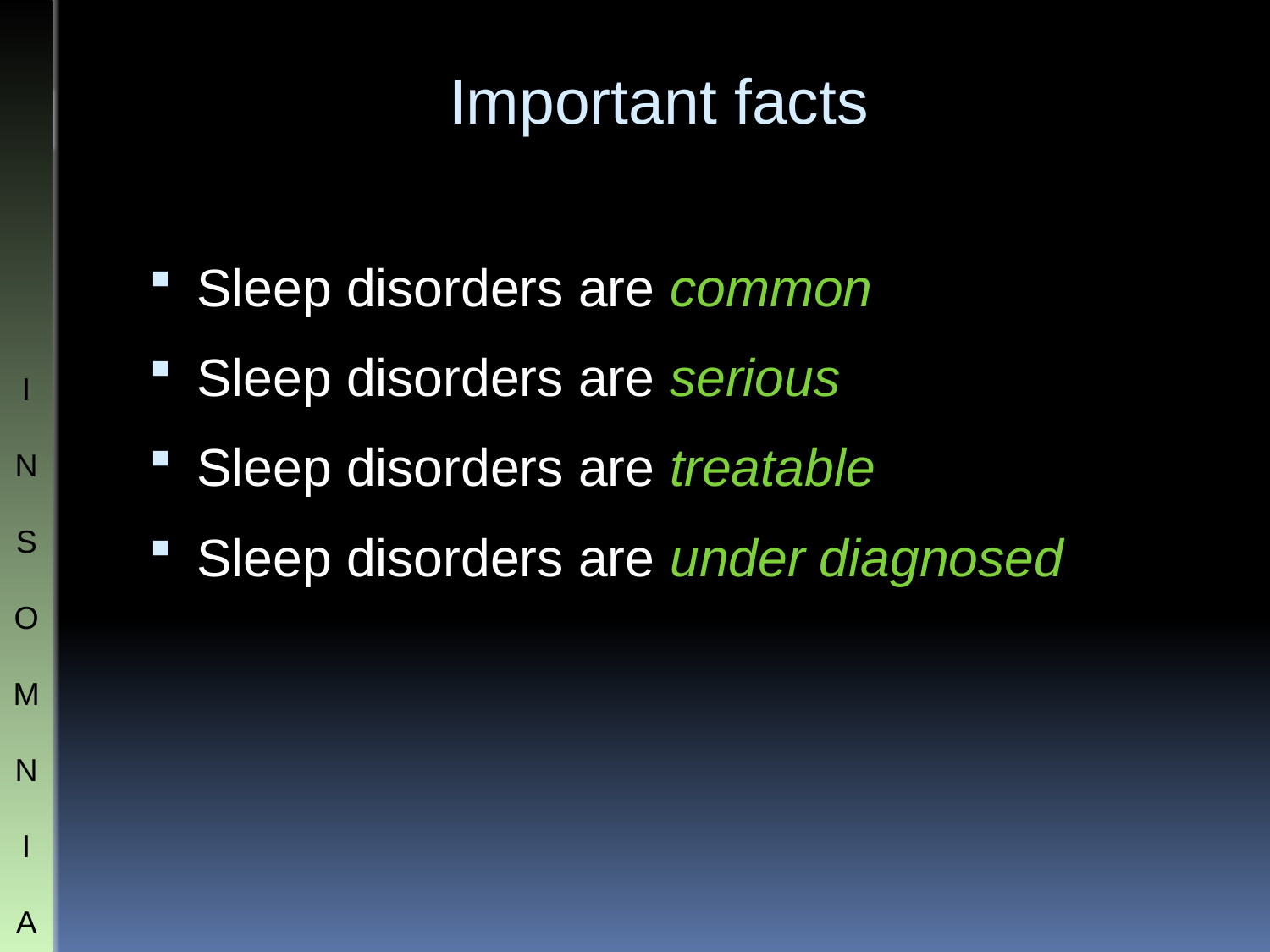

Important facts
Sleep disorders are common
Sleep disorders are serious
Sleep disorders are treatable
Sleep disorders are under diagnosed
I

N

S

O

M

N

I

A